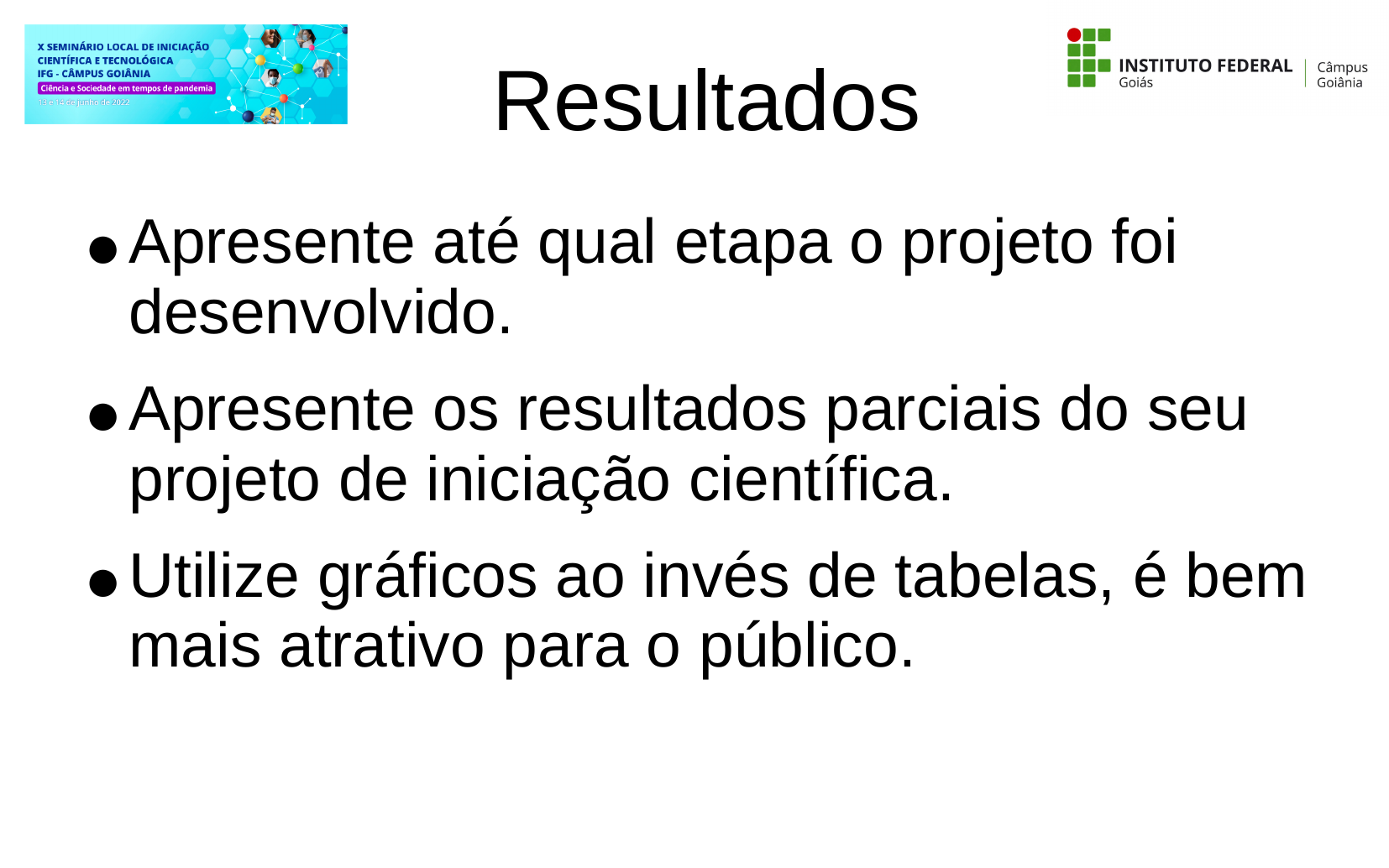

# Resultados
Apresente até qual etapa o projeto foi desenvolvido.
Apresente os resultados parciais do seu projeto de iniciação científica.
Utilize gráficos ao invés de tabelas, é bem mais atrativo para o público.